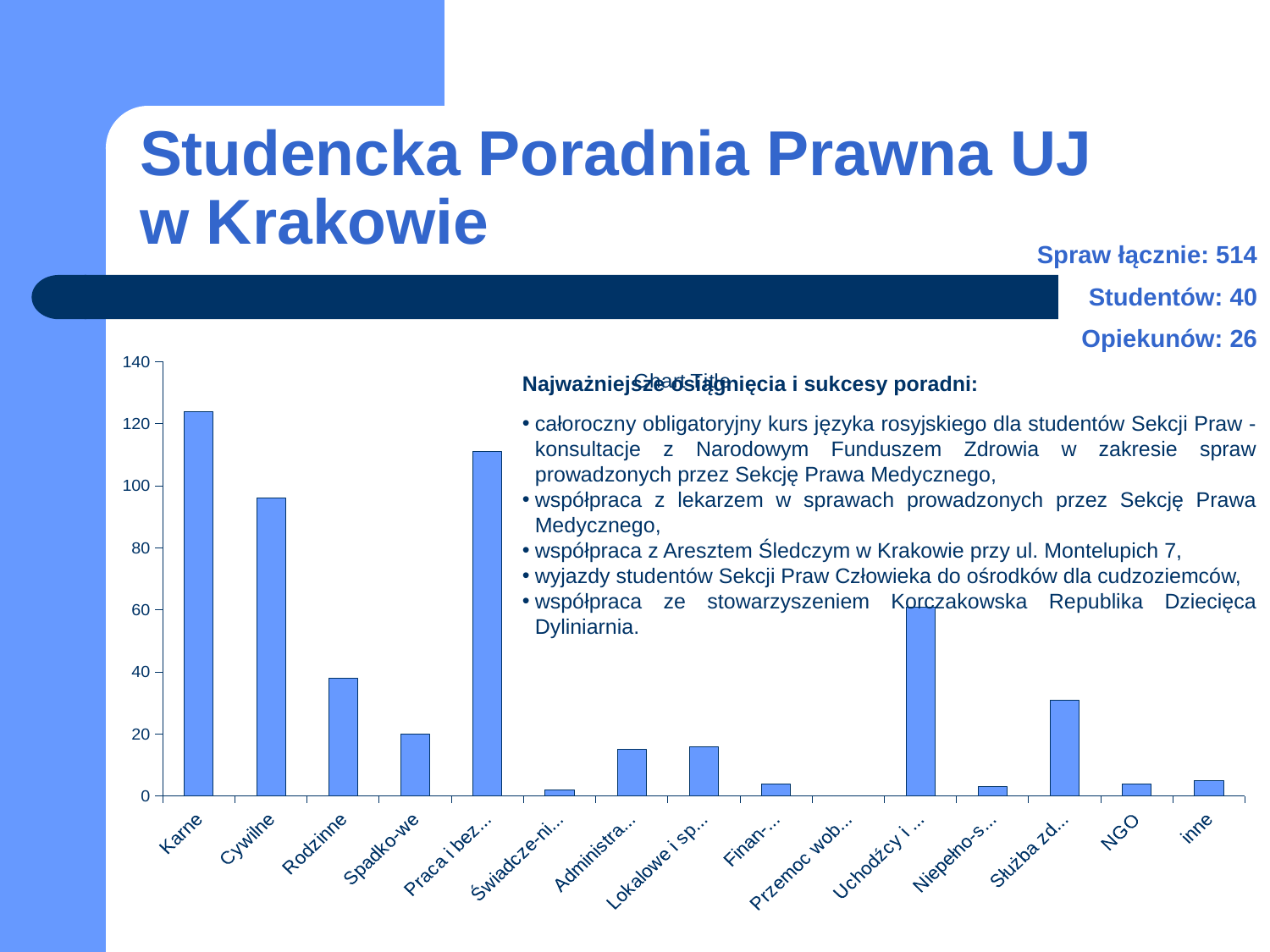

# Studencka Poradnia Prawna UJ w Krakowie
Spraw łącznie: 514
Studentów: 40
Opiekunów: 26

### Chart:

| Category |  |
|---|---|
| Karne | 124.0 |
| Cywilne | 96.0 |
| Rodzinne | 38.0 |
| Spadko-we | 20.0 |
| Praca i bezro-bocie | 111.0 |
| Świadcze-nia społeczne | 2.0 |
| Administra-cyjne | 15.0 |
| Lokalowe i spół-dzielcze | 16.0 |
| Finan-sowe | 4.0 |
| Przemoc wobec kobiet | 0.0 |
| Uchodźcy i cudzo-ziemcy | 61.0 |
| Niepełno-sprawni | 3.0 |
| Służba zdrowia | 31.0 |
| NGO | 4.0 |
| inne | 5.0 |
Najważniejsze osiągnięcia i sukcesy poradni:

całoroczny obligatoryjny kurs języka rosyjskiego dla studentów Sekcji Praw - konsultacje z Narodowym Funduszem Zdrowia w zakresie spraw prowadzonych przez Sekcję Prawa Medycznego,
współpraca z lekarzem w sprawach prowadzonych przez Sekcję Prawa Medycznego,
współpraca z Aresztem Śledczym w Krakowie przy ul. Montelupich 7,
wyjazdy studentów Sekcji Praw Człowieka do ośrodków dla cudzoziemców,
współpraca ze stowarzyszeniem Korczakowska Republika Dziecięca Dyliniarnia.